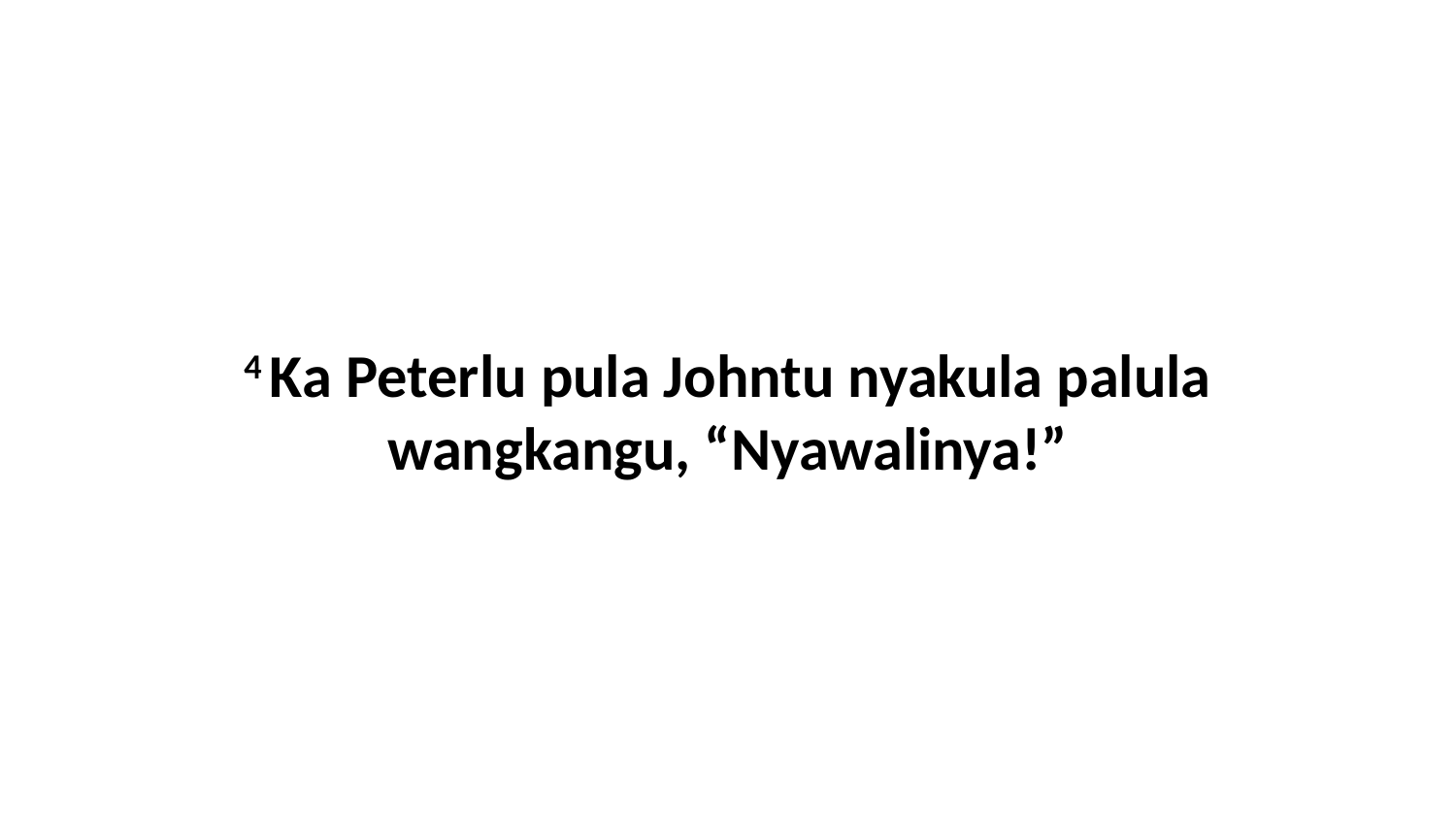

4 Ka Peterlu pula Johntu nyakula palula wangkangu, “Nyawalinya!”